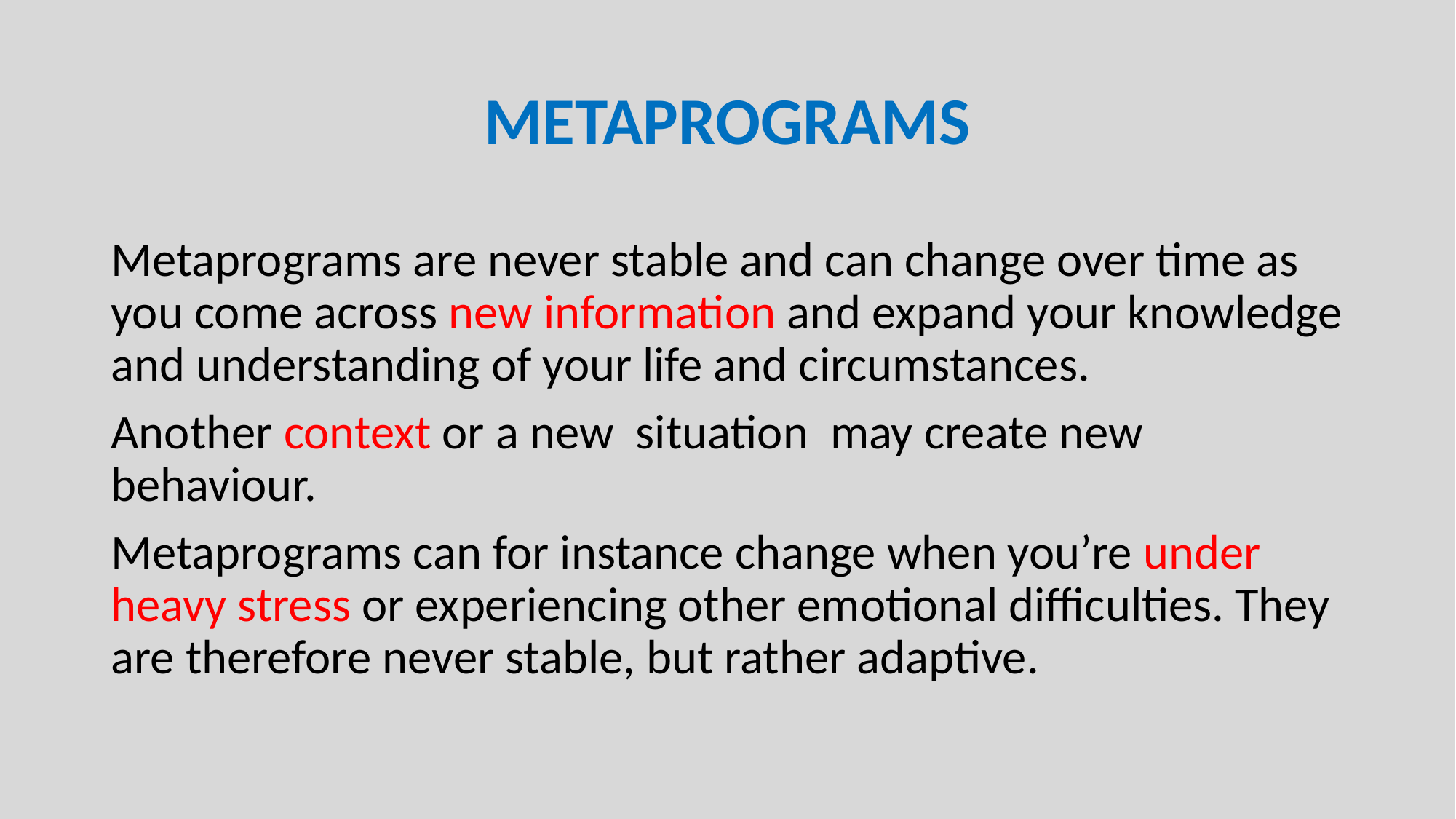

# METAPROGRAMS
Metaprograms are never stable and can change over time as you come across new information and expand your knowledge and understanding of your life and circumstances.
Another context or a new  situation  may create new behaviour.
Metaprograms can for instance change when you’re under heavy stress or experiencing other emotional difficulties. They are therefore never stable, but rather adaptive.